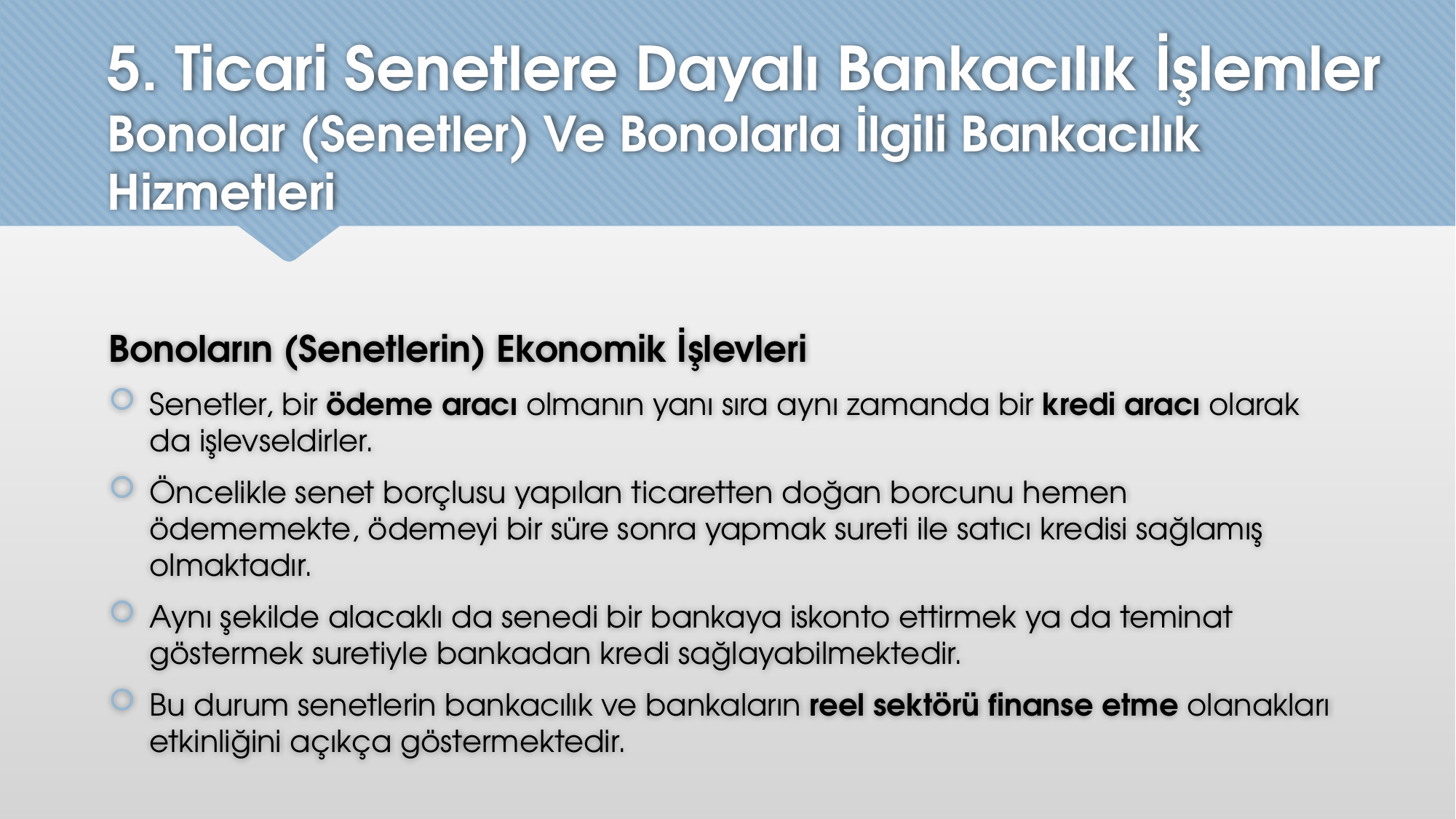

# 5. Ticari Senetlere Dayalı Bankacılık İşlemler Bonolar (Senetler) Ve Bonolarla İlgili Bankacılık Hizmetleri
Bonoların (Senetlerin) Ekonomik İşlevleri
Senetler, bir ödeme aracı olmanın yanı sıra aynı zamanda bir kredi aracı olarak da işlevseldirler.
Öncelikle senet borçlusu yapılan ticaretten doğan borcunu hemen ödememekte, ödemeyi bir süre sonra yapmak sureti ile satıcı kredisi sağlamış olmaktadır.
Aynı şekilde alacaklı da senedi bir bankaya iskonto ettirmek ya da teminat göstermek suretiyle bankadan kredi sağlayabilmektedir.
Bu durum senetlerin bankacılık ve bankaların reel sektörü finanse etme olanakları etkinliğini açıkça göstermektedir.